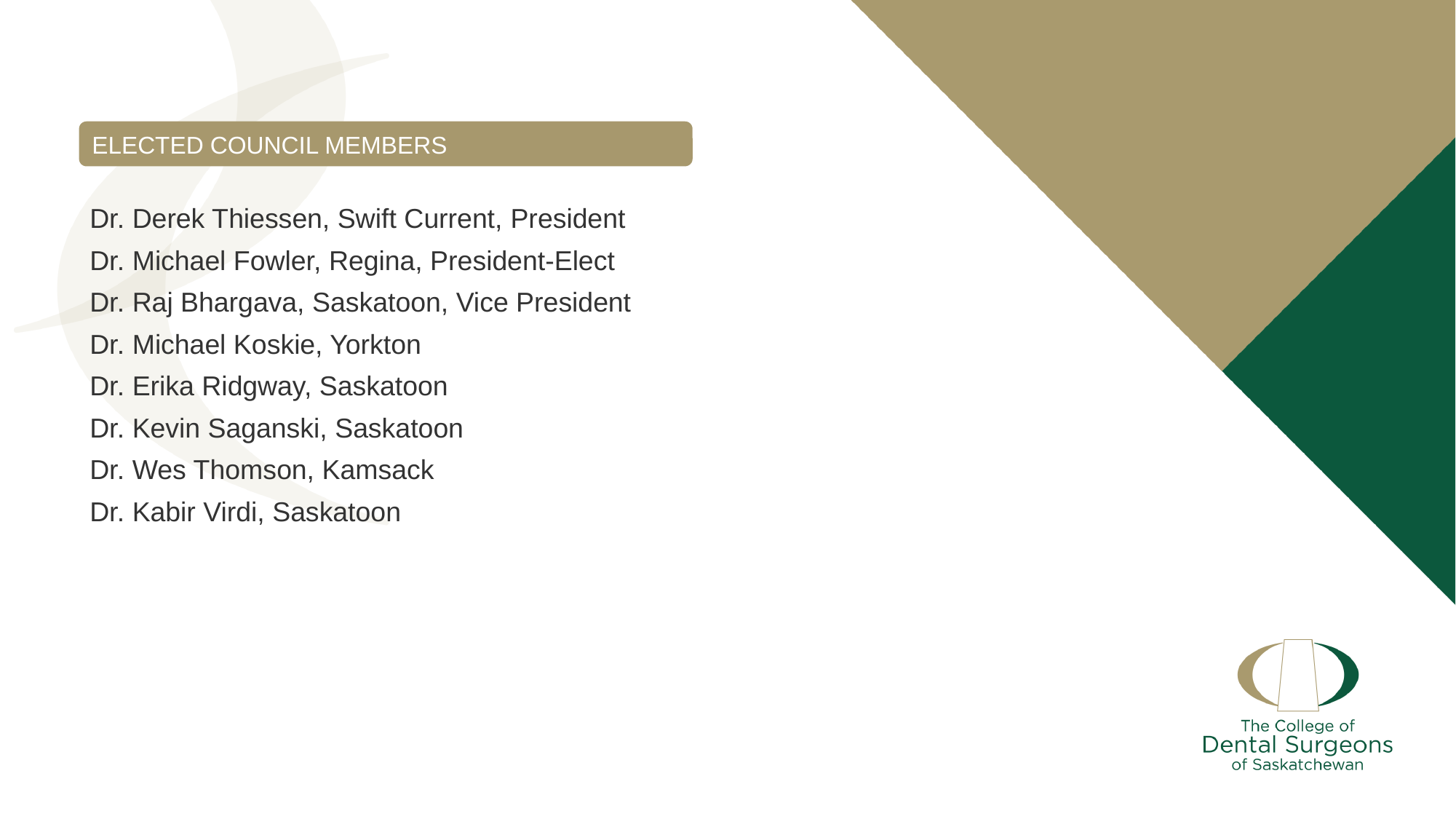

ELECTED COUNCIL MEMBERS
Dr. Derek Thiessen, Swift Current, President
Dr. Michael Fowler, Regina, President-Elect
Dr. Raj Bhargava, Saskatoon, Vice President
Dr. Michael Koskie, Yorkton
Dr. Erika Ridgway, Saskatoon
Dr. Kevin Saganski, Saskatoon
Dr. Wes Thomson, Kamsack
Dr. Kabir Virdi, Saskatoon